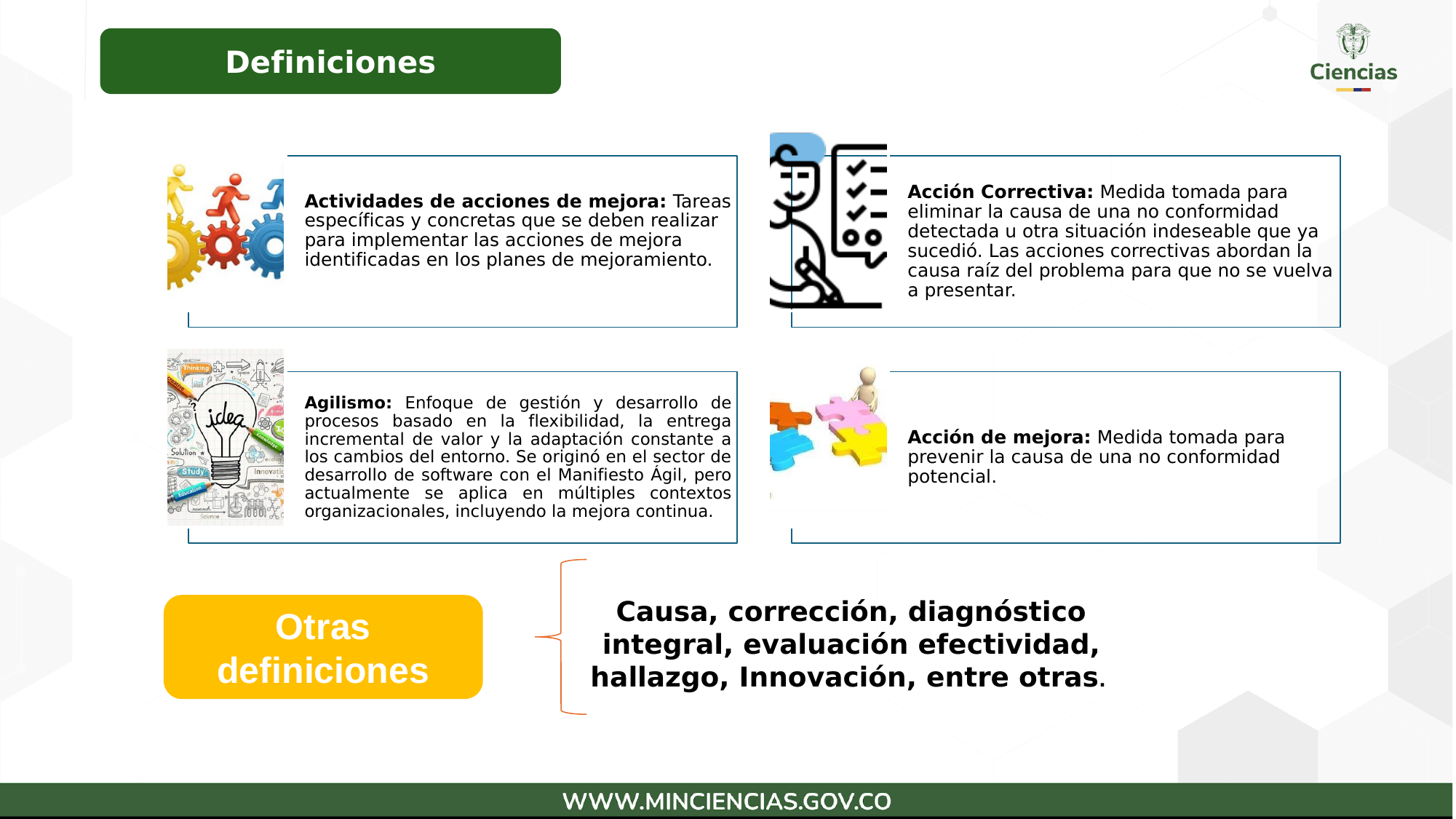

Definiciones

Actividades de acciones de mejora: Tareas específicas y concretas que se deben realizar para implementar las acciones de mejora identificadas en los planes de mejoramiento.

Acción Correctiva: Medida tomada para eliminar la causa de una no conformidad detectada u otra situación indeseable que ya sucedió. Las acciones correctivas abordan la causa raíz del problema para que no se vuelva a presentar.

Agilismo: Enfoque de gestión y desarrollo de procesos basado en la flexibilidad, la entrega incremental de valor y la adaptación constante a los cambios del entorno. Se originó en el sector de desarrollo de software con el Manifiesto Ágil, pero actualmente se aplica en múltiples contextos organizacionales, incluyendo la mejora continua.

Acción de mejora: Medida tomada para prevenir la causa de una no conformidad potencial.

Causa, corrección, diagnóstico integral, evaluación efectividad, hallazgo, Innovación, entre otras.
Otras definiciones